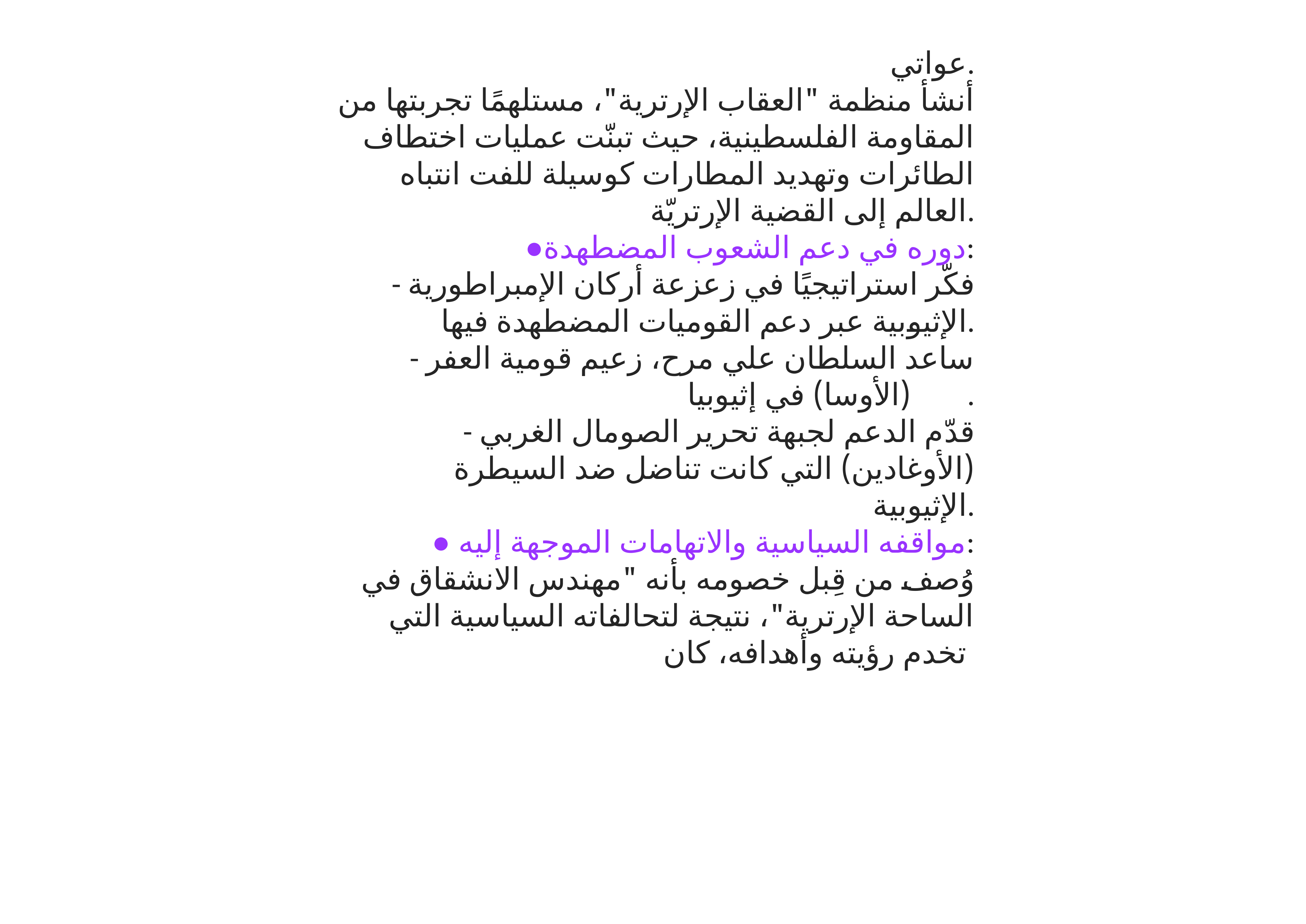

عواتي.
أنشأ منظمة "العقاب الإرترية"، مستلهمًا تجربتها من المقاومة الفلسطينية، حيث تبنّت عمليات اختطاف الطائرات وتهديد المطارات كوسيلة للفت انتباه العالم إلى القضية الإرتريّة.
●دوره في دعم الشعوب المضطهدة:
- فكّر استراتيجيًا في زعزعة أركان الإمبراطورية الإثيوبية عبر دعم القوميات المضطهدة فيها.
- ساعد السلطان علي مرح، زعيم قومية العفر (الأوسا) في إثيوبيا.
- قدّم الدعم لجبهة تحرير الصومال الغربي (الأوغادين) التي كانت تناضل ضد السيطرة الإثيوبية.
● مواقفه السياسية والاتهامات الموجهة إليه:
وُصف من قِبل خصومه بأنه "مهندس الانشقاق في الساحة الإرترية"، نتيجة لتحالفاته السياسية التي تخدم رؤيته وأهدافه، كان